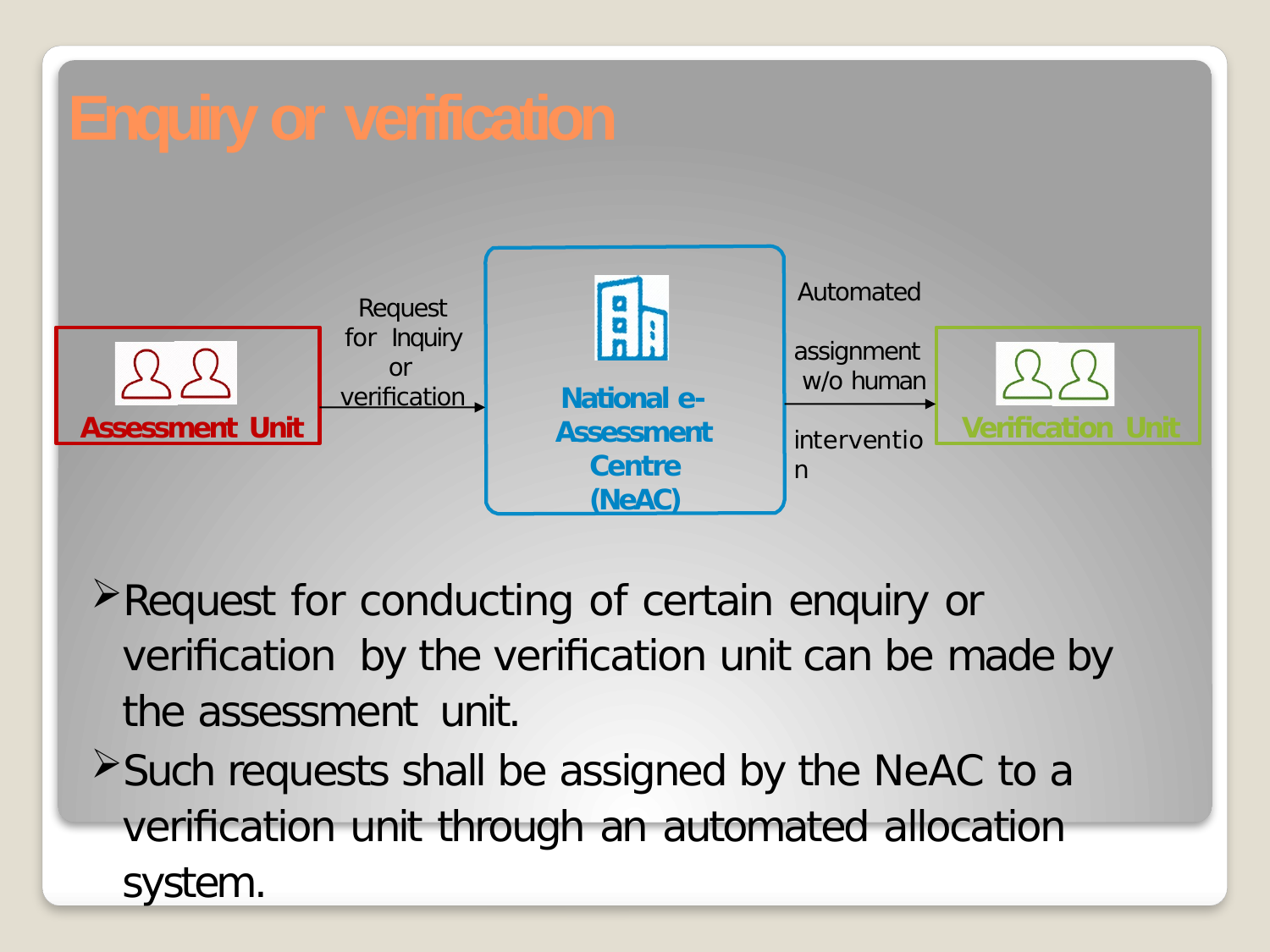

# Enquiry or verification

Automated  assignment  w/o human  intervention
Request for  Inquiry or  verification

Assessment Unit

Verification Unit

National e-  Assessment  Centre (NeAC)

Request for conducting of certain enquiry or verification  by the verification unit can be made by the assessment  unit.
Such requests shall be assigned by the NeAC to a  verification unit through an automated allocation system.